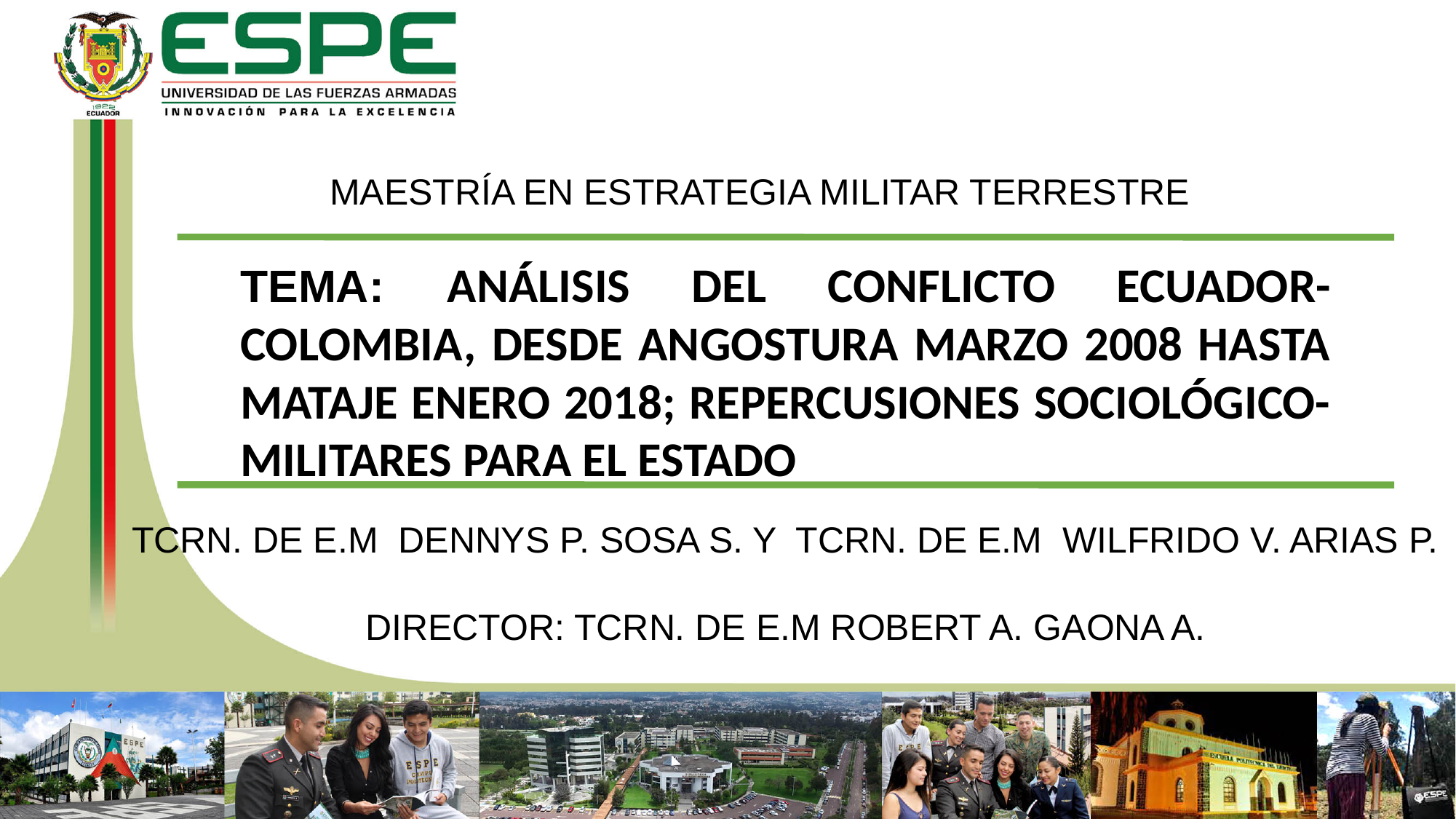

MAESTRÍA EN ESTRATEGIA MILITAR TERRESTRE
TEMA: ANÁLISIS DEL CONFLICTO ECUADOR-COLOMBIA, DESDE ANGOSTURA MARZO 2008 HASTA MATAJE ENERO 2018; REPERCUSIONES SOCIOLÓGICO-MILITARES PARA EL ESTADO
TCRN. DE E.M  DENNYS P. SOSA S. Y  TCRN. DE E.M  WILFRIDO V. ARIAS P.

DIRECTOR: TCRN. DE E.M ROBERT A. GAONA A.